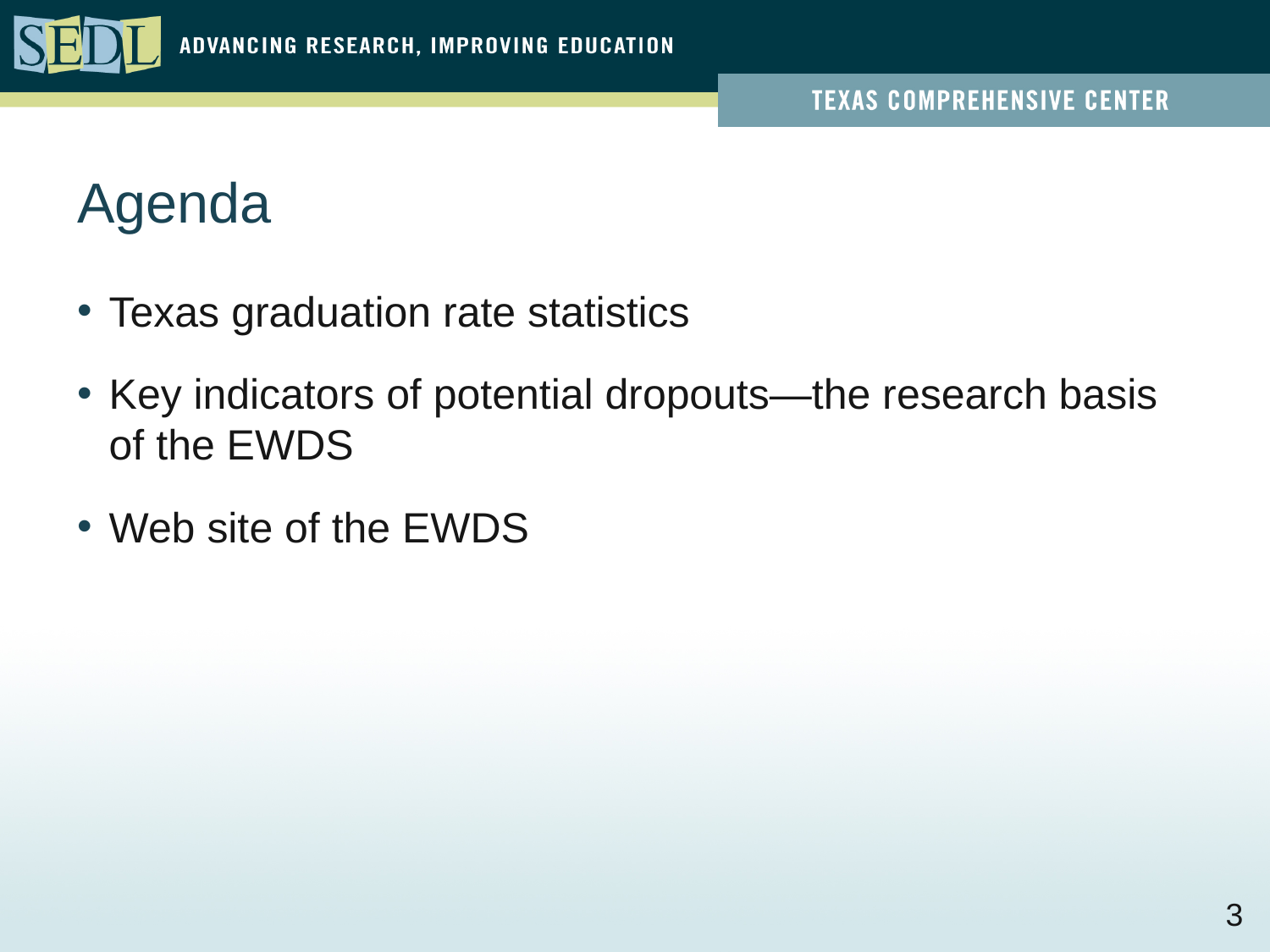

# Agenda
Texas graduation rate statistics
Key indicators of potential dropouts—the research basis of the EWDS
Web site of the EWDS

3